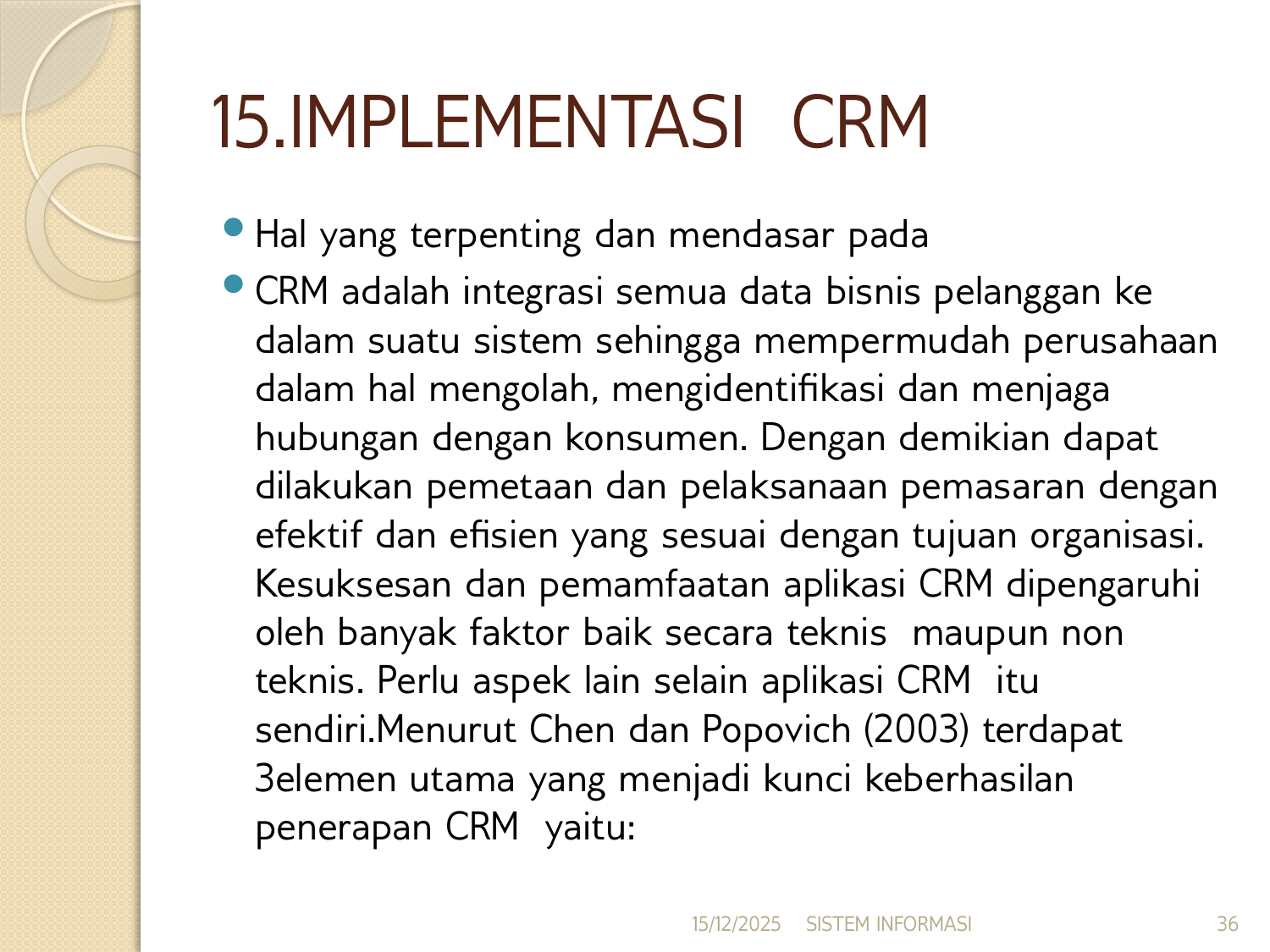

# 15.IMPLEMENTASI  CRM
Hal yang terpenting dan mendasar pada
CRM adalah integrasi semua data bisnis pelanggan ke dalam suatu sistem sehingga mempermudah perusahaan dalam hal mengolah, mengidentifikasi dan menjaga hubungan dengan konsumen. Dengan demikian dapat dilakukan pemetaan dan pelaksanaan pemasaran dengan efektif dan efisien yang sesuai dengan tujuan organisasi. Kesuksesan dan pemamfaatan aplikasi CRM dipengaruhi oleh banyak faktor baik secara teknis  maupun non teknis. Perlu aspek lain selain aplikasi CRM  itu sendiri.Menurut Chen dan Popovich (2003) terdapat 3elemen utama yang menjadi kunci keberhasilan penerapan CRM  yaitu:
15/12/2025
SISTEM INFORMASI
36